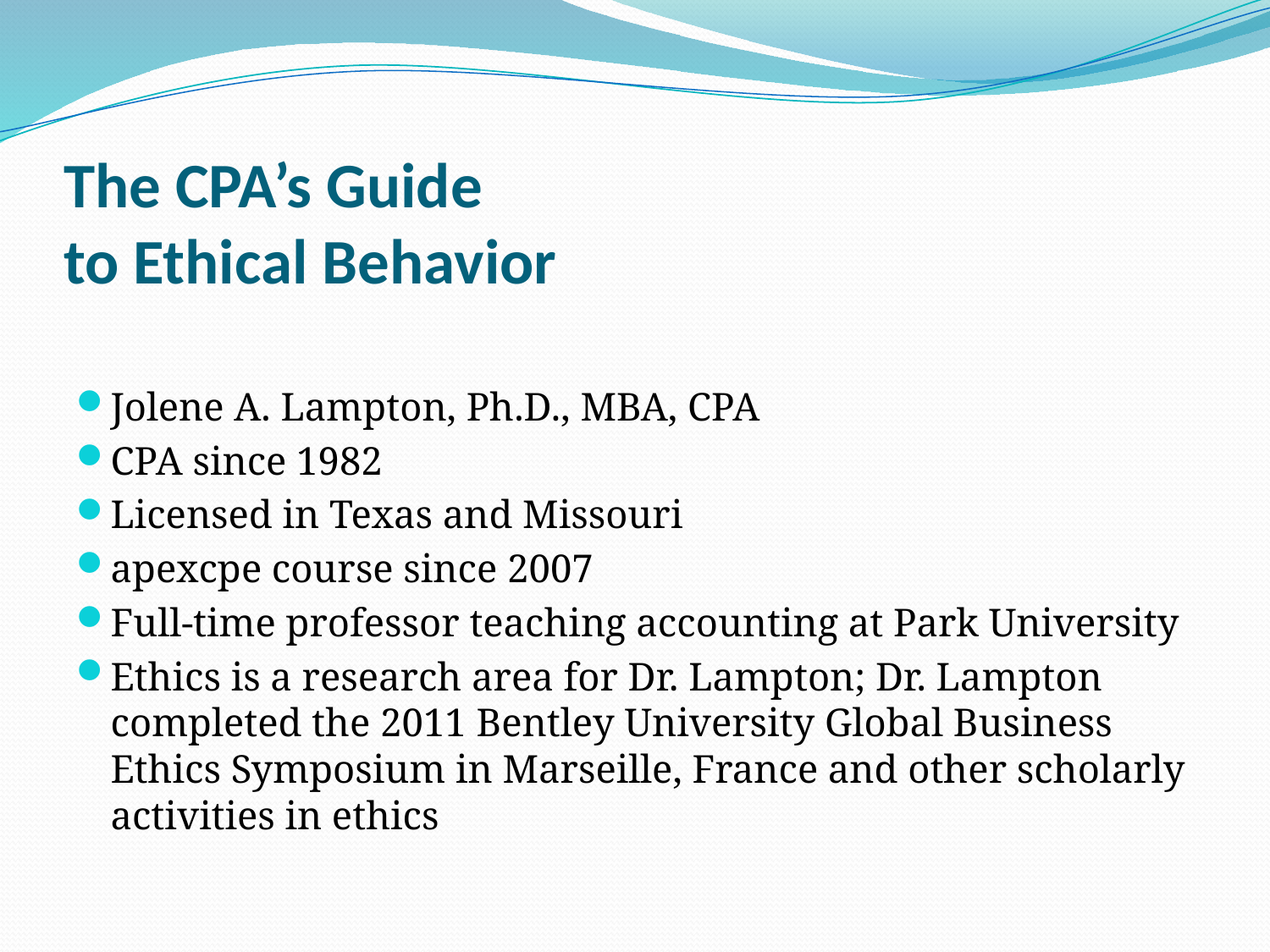

# The CPA’s Guide to Ethical Behavior

Jolene A. Lampton, Ph.D., MBA, CPA
CPA since 1982
Licensed in Texas and Missouri
apexcpe course since 2007
Full-time professor teaching accounting at Park University
Ethics is a research area for Dr. Lampton; Dr. Lampton completed the 2011 Bentley University Global Business Ethics Symposium in Marseille, France and other scholarly activities in ethics